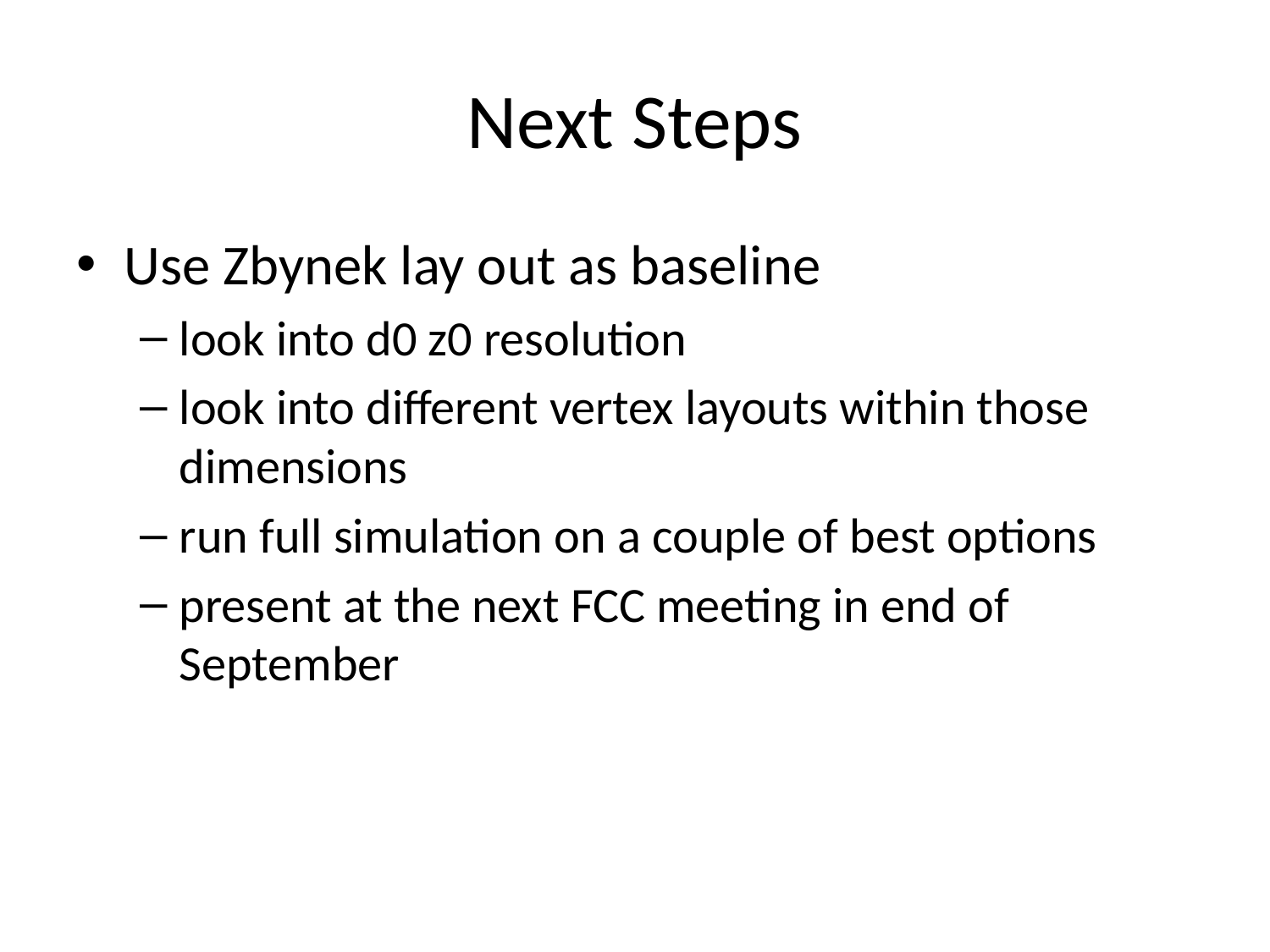

# Next Steps
Use Zbynek lay out as baseline
look into d0 z0 resolution
look into different vertex layouts within those dimensions
run full simulation on a couple of best options
present at the next FCC meeting in end of September